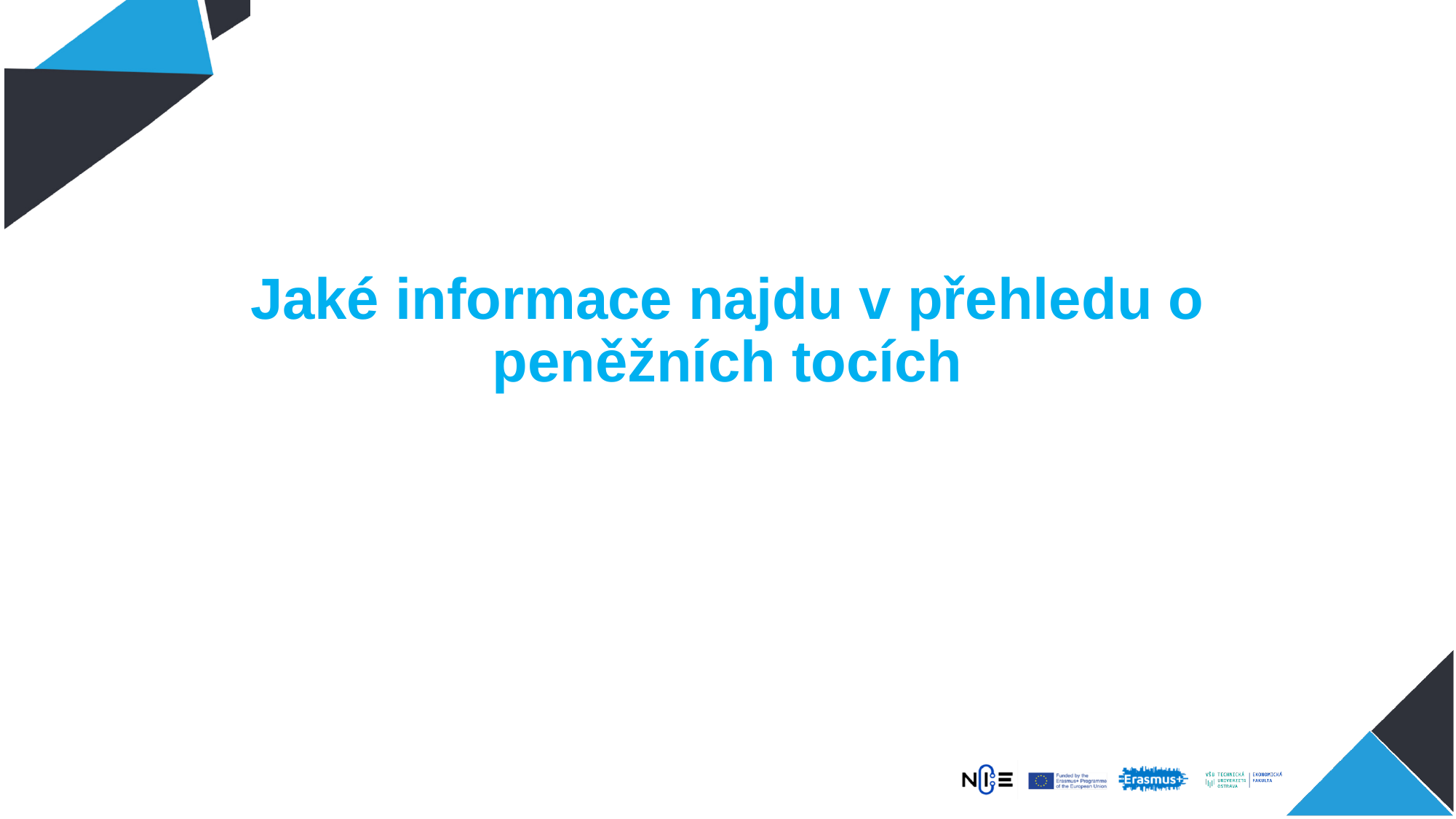

# Jaké informace najdu v přehledu o peněžních tocích